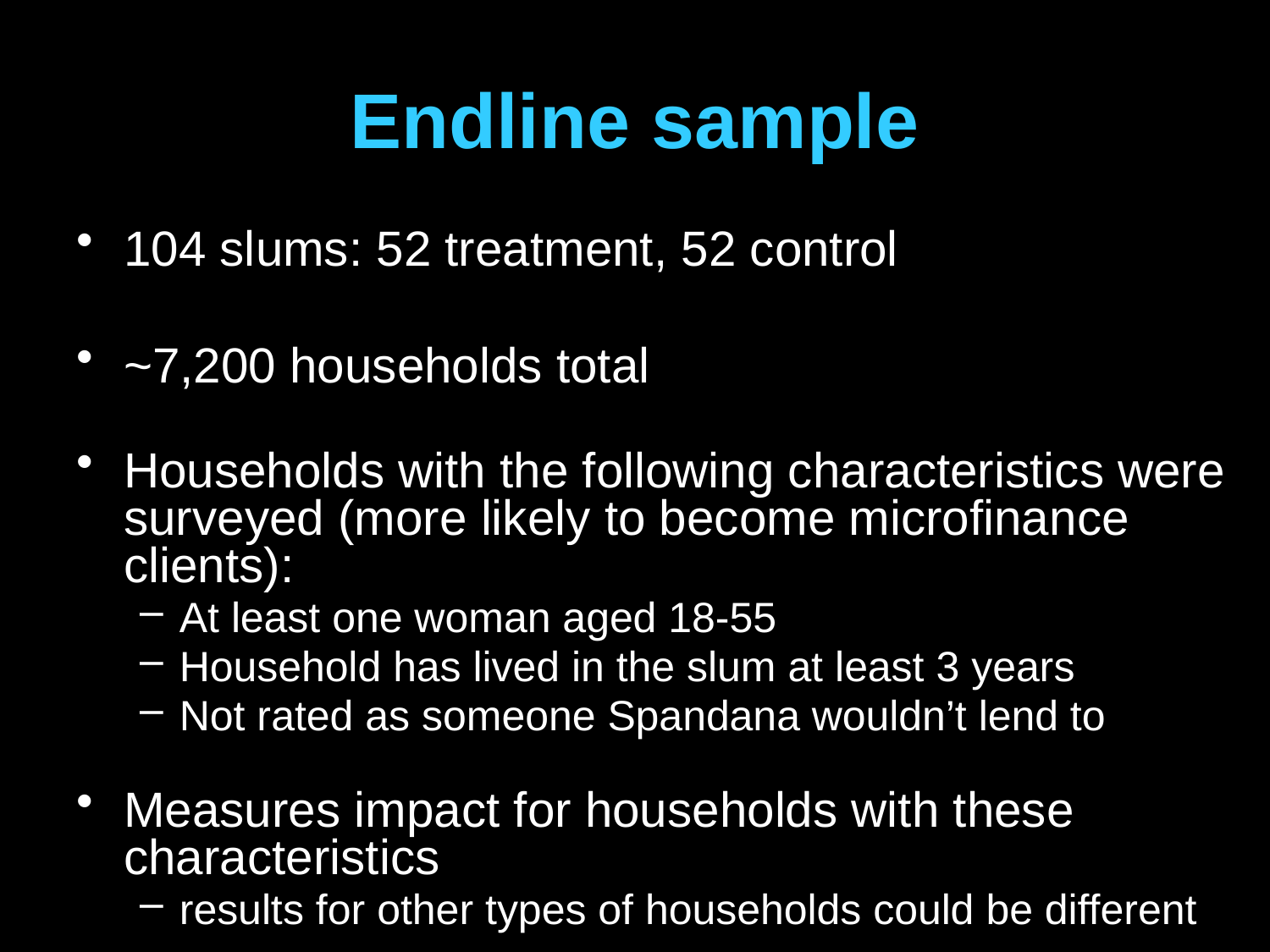

# Endline sample
104 slums: 52 treatment, 52 control
~7,200 households total
Households with the following characteristics were surveyed (more likely to become microfinance clients):
At least one woman aged 18-55
Household has lived in the slum at least 3 years
Not rated as someone Spandana wouldn’t lend to
Measures impact for households with these characteristics
results for other types of households could be different